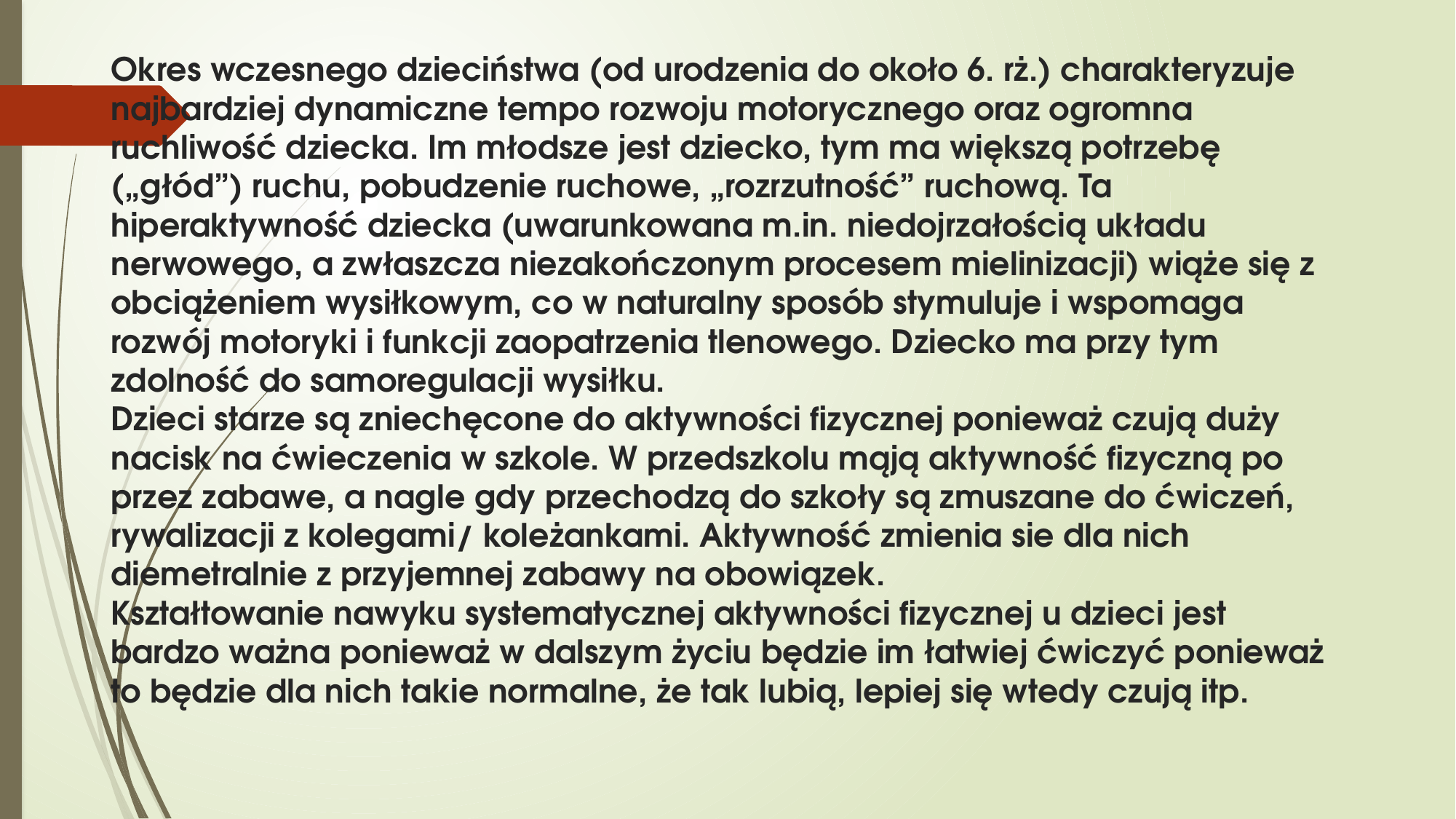

# Okres wczesnego dzieciństwa (od urodzenia do około 6. rż.) charakteryzuje najbardziej dynamiczne tempo rozwoju motorycznego oraz ogromna ruchliwość dziecka. Im młodsze jest dziecko, tym ma większą potrzebę („głód”) ruchu, pobudzenie ruchowe, „rozrzutność” ruchową. Ta hiperaktywność dziecka (uwarunkowana m.in. niedojrzałością układu nerwowego, a zwłaszcza niezakończonym procesem mielinizacji) wiąże się z obciążeniem wysiłkowym, co w naturalny sposób stymuluje i wspomaga rozwój motoryki i funkcji zaopatrzenia tlenowego. Dziecko ma przy tym zdolność do samoregulacji wysiłku. Dzieci starze są zniechęcone do aktywności fizycznej ponieważ czują duży nacisk na ćwieczenia w szkole. W przedszkolu mąją aktywność fizyczną po przez zabawe, a nagle gdy przechodzą do szkoły są zmuszane do ćwiczeń, rywalizacji z kolegami/ koleżankami. Aktywność zmienia sie dla nich diemetralnie z przyjemnej zabawy na obowiązek. Kształtowanie nawyku systematycznej aktywności fizycznej u dzieci jest bardzo ważna ponieważ w dalszym życiu będzie im łatwiej ćwiczyć ponieważ to będzie dla nich takie normalne, że tak lubią, lepiej się wtedy czują itp.